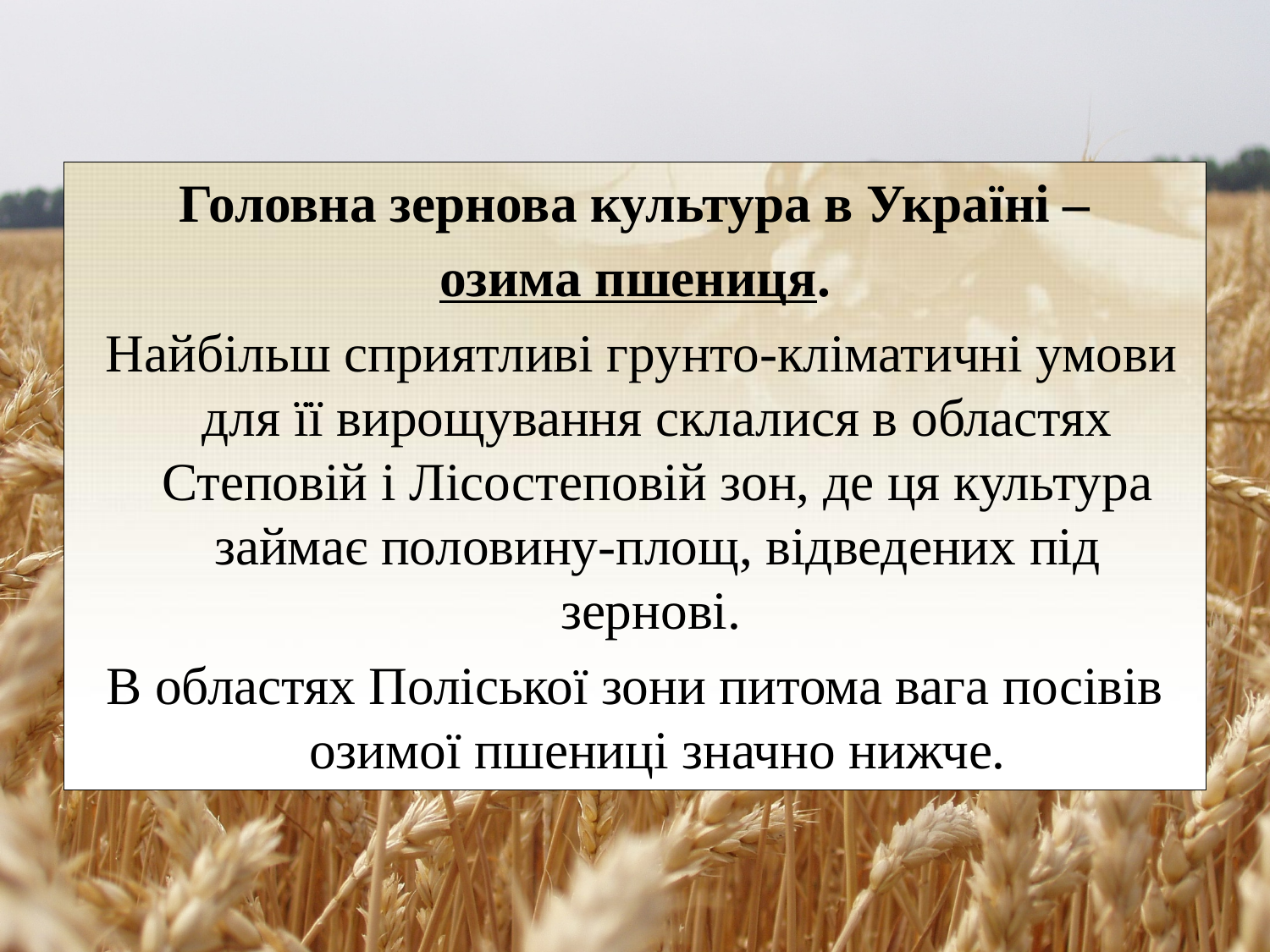

Головна зернова культура в Україні –
озима пшениця.
 Найбільш сприятливі грунто-кліматичні умови для її вирощування склалися в областях Степовій і Лісостеповій зон, де ця культура займає половину-площ, відведених під зернові.
В областях Поліської зони питома вага посівів озимої пшениці значно нижче.